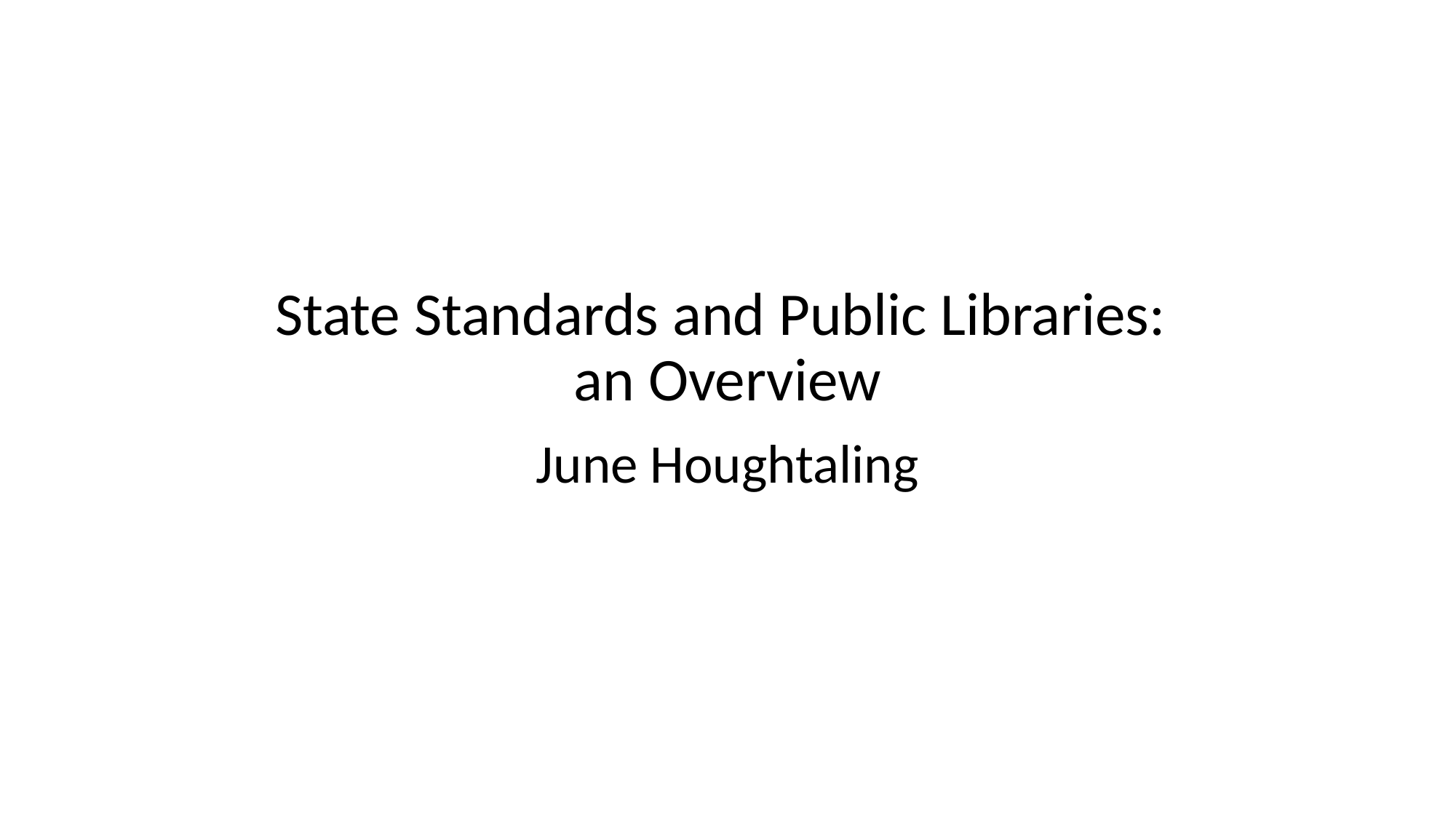

# State Standards and Public Libraries: an Overview
June Houghtaling